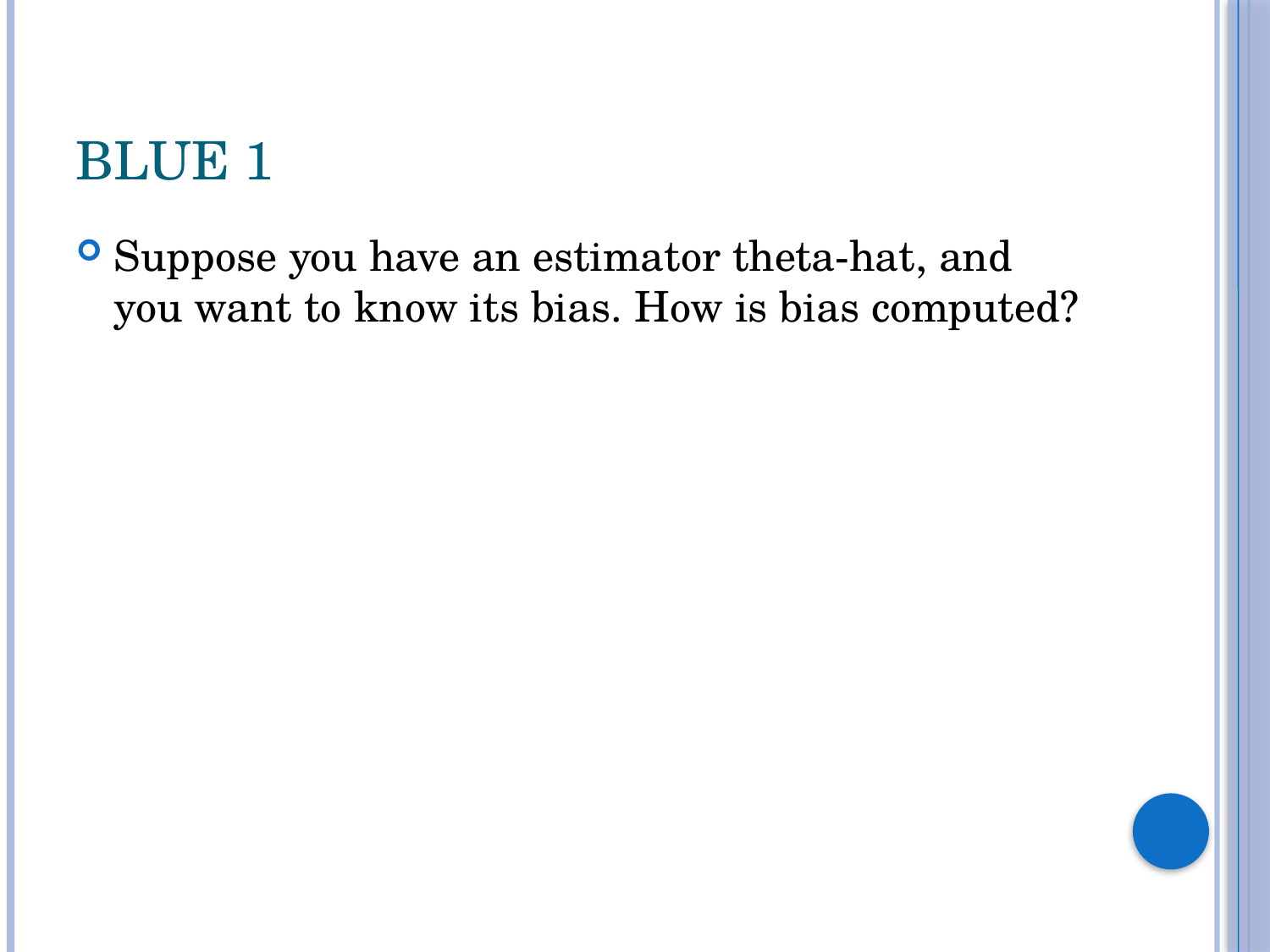

# Blue 1
Suppose you have an estimator theta-hat, and you want to know its bias. How is bias computed?